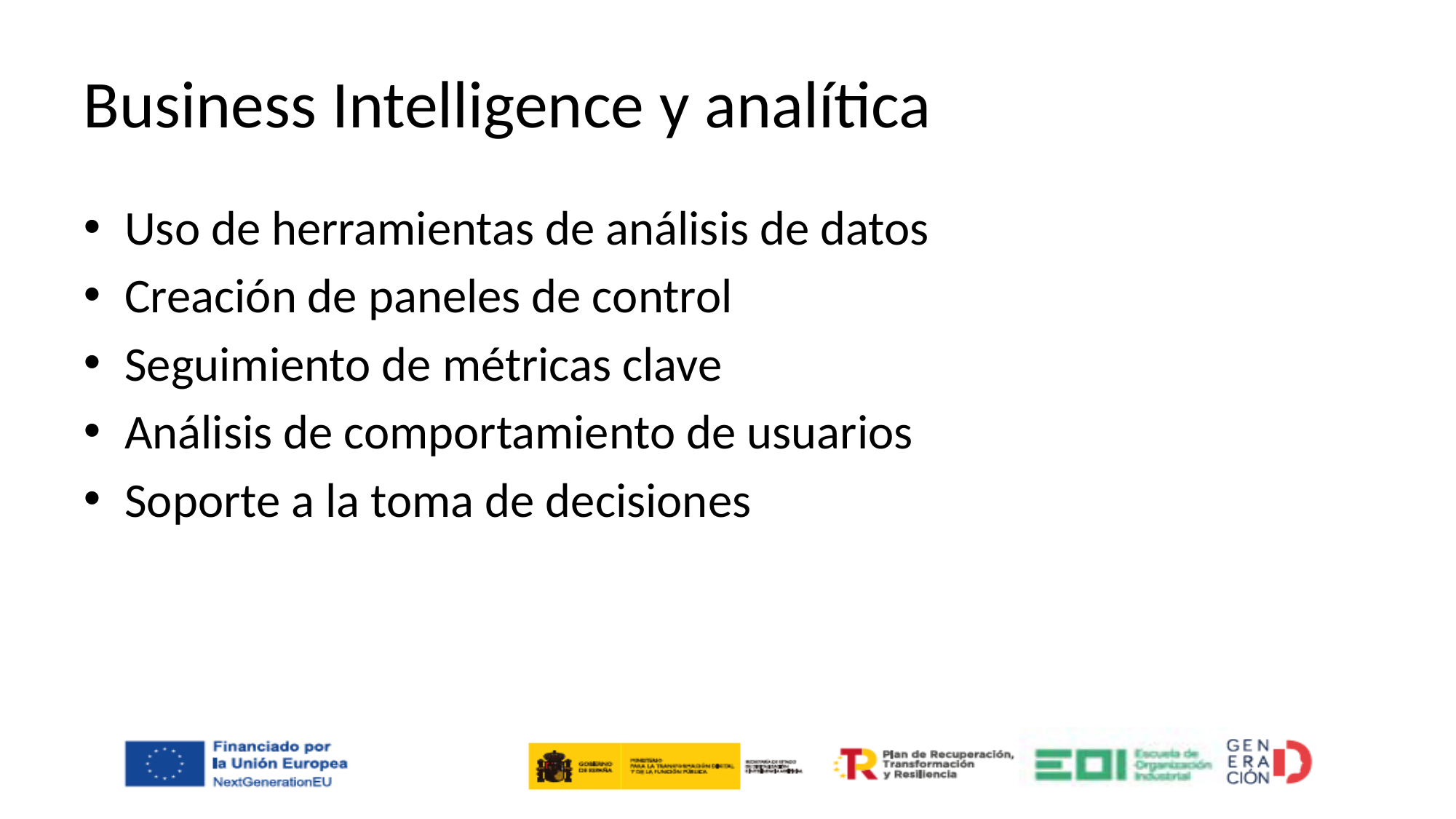

# Business Intelligence y analítica
Uso de herramientas de análisis de datos
Creación de paneles de control
Seguimiento de métricas clave
Análisis de comportamiento de usuarios
Soporte a la toma de decisiones